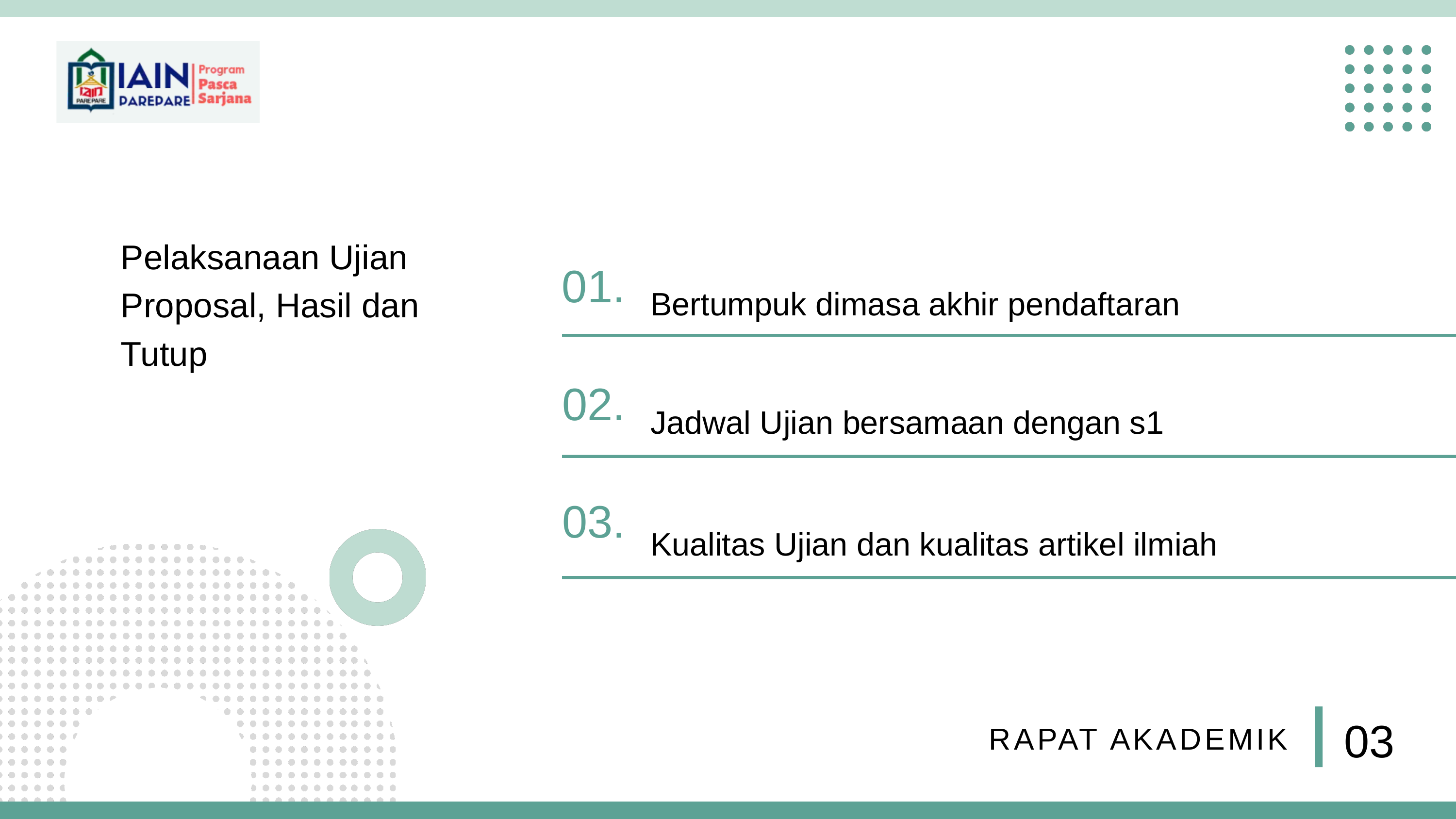

Pelaksanaan Ujian Proposal, Hasil dan Tutup
01.
Bertumpuk dimasa akhir pendaftaran

02.
Jadwal Ujian bersamaan dengan s1

03.
Kualitas Ujian dan kualitas artikel ilmiah

03

RAPAT AKADEMIK